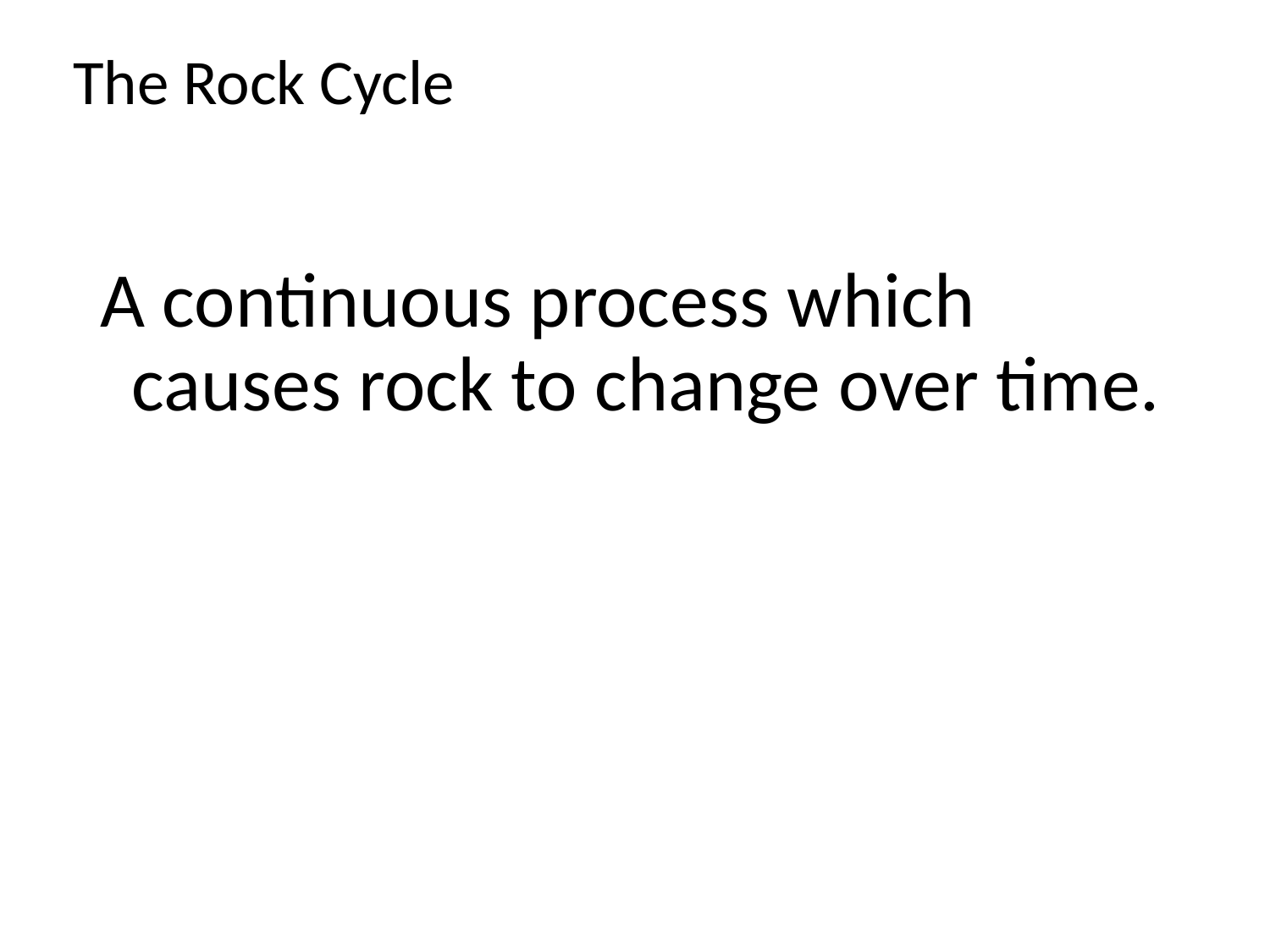

# The Rock Cycle
A continuous process which causes rock to change over time.